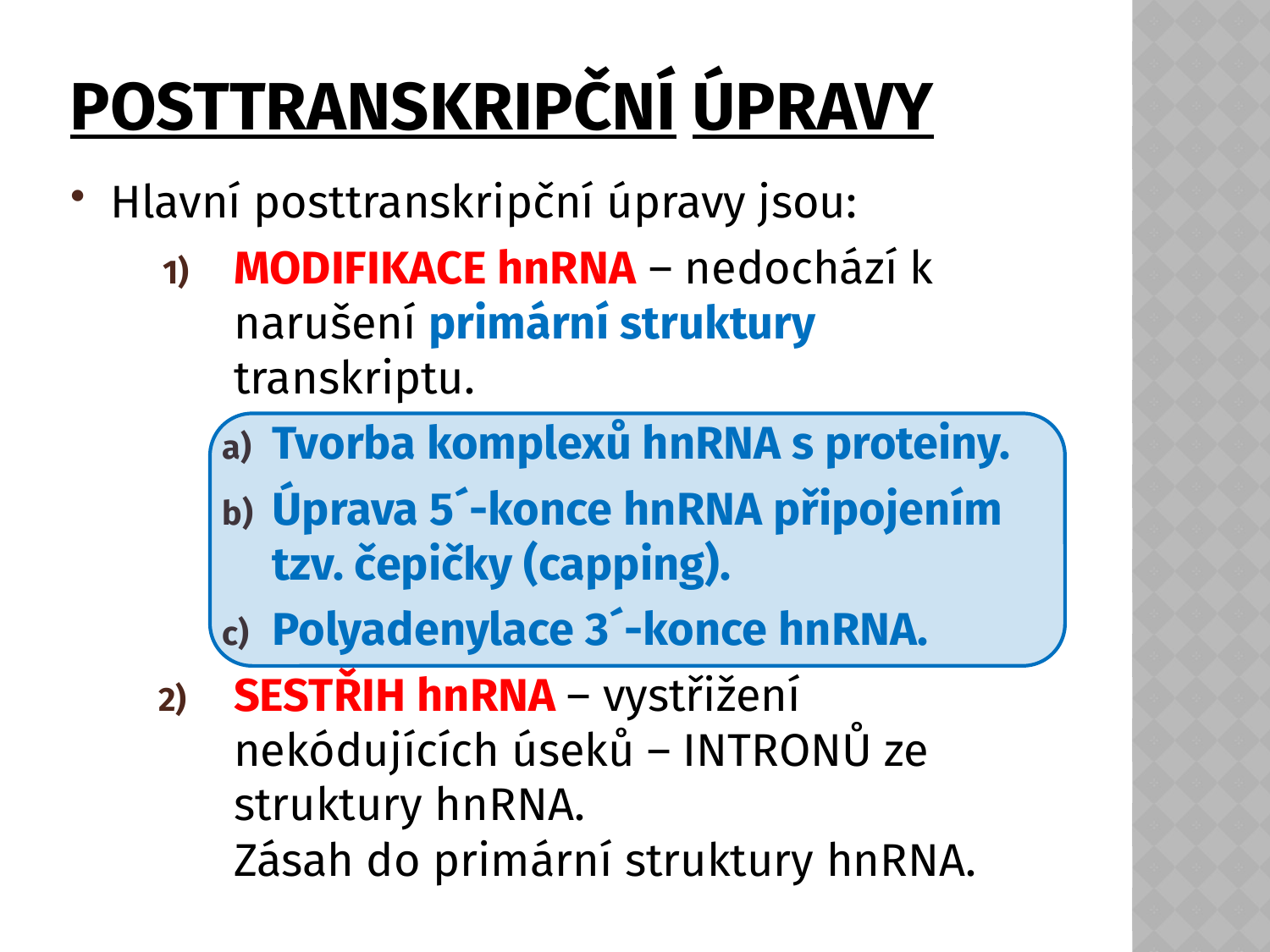

# Posttranskripční úpravy
Hlavní posttranskripční úpravy jsou:
MODIFIKACE hnRNA – nedochází k narušení primární struktury transkriptu.
Tvorba komplexů hnRNA s proteiny.
Úprava 5´-konce hnRNA připojením tzv. čepičky (capping).
Polyadenylace 3´-konce hnRNA.
Sestřih hnRNA – vystřižení nekódujících úseků – INTRONŮ ze struktury hnRNA.
Zásah do primární struktury hnRNA.